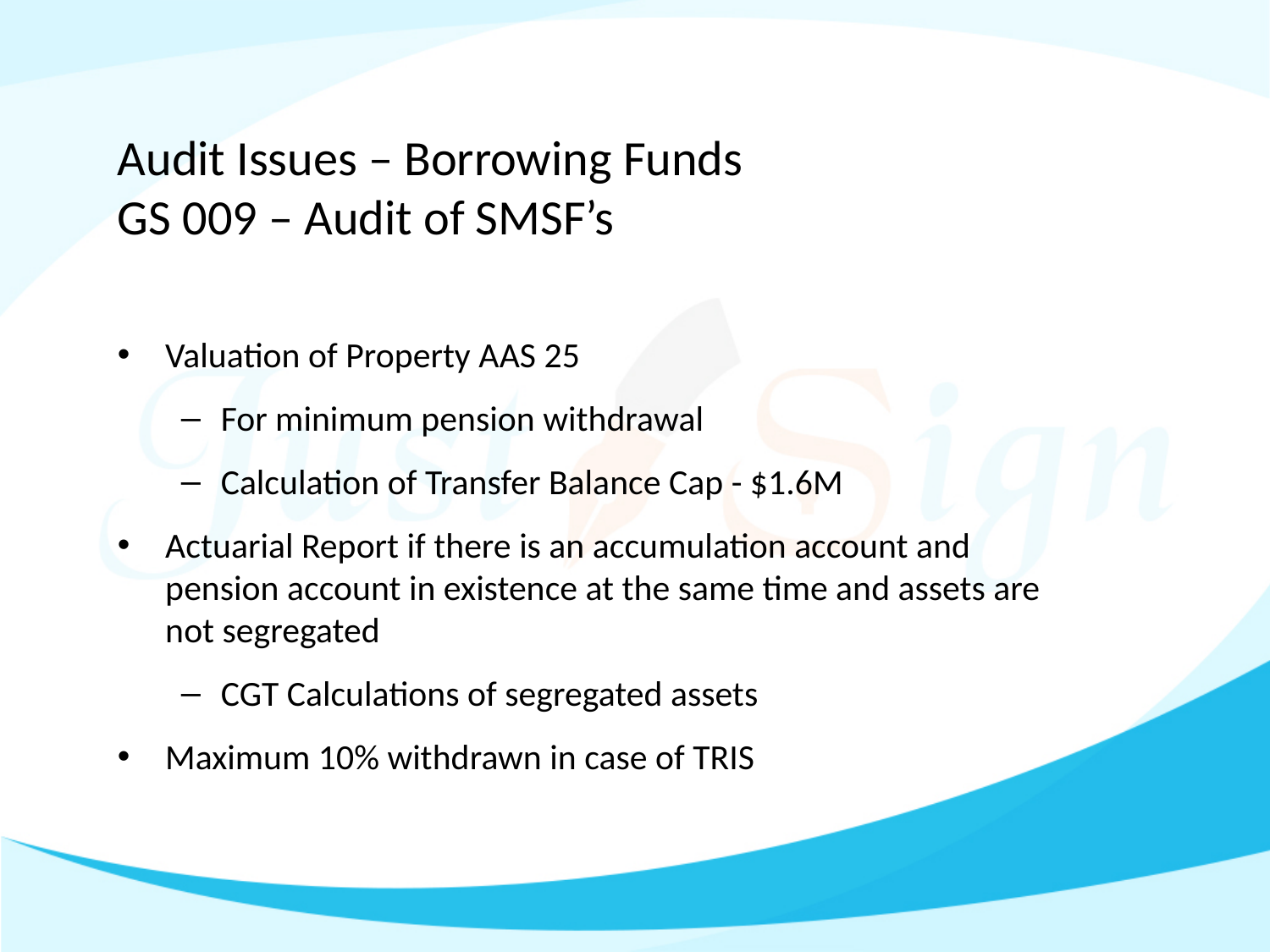

# Audit Issues – Borrowing Funds GS 009 – Audit of SMSF’s
Valuation of Property AAS 25
For minimum pension withdrawal
Calculation of Transfer Balance Cap - $1.6M
Actuarial Report if there is an accumulation account and pension account in existence at the same time and assets are not segregated
CGT Calculations of segregated assets
Maximum 10% withdrawn in case of TRIS